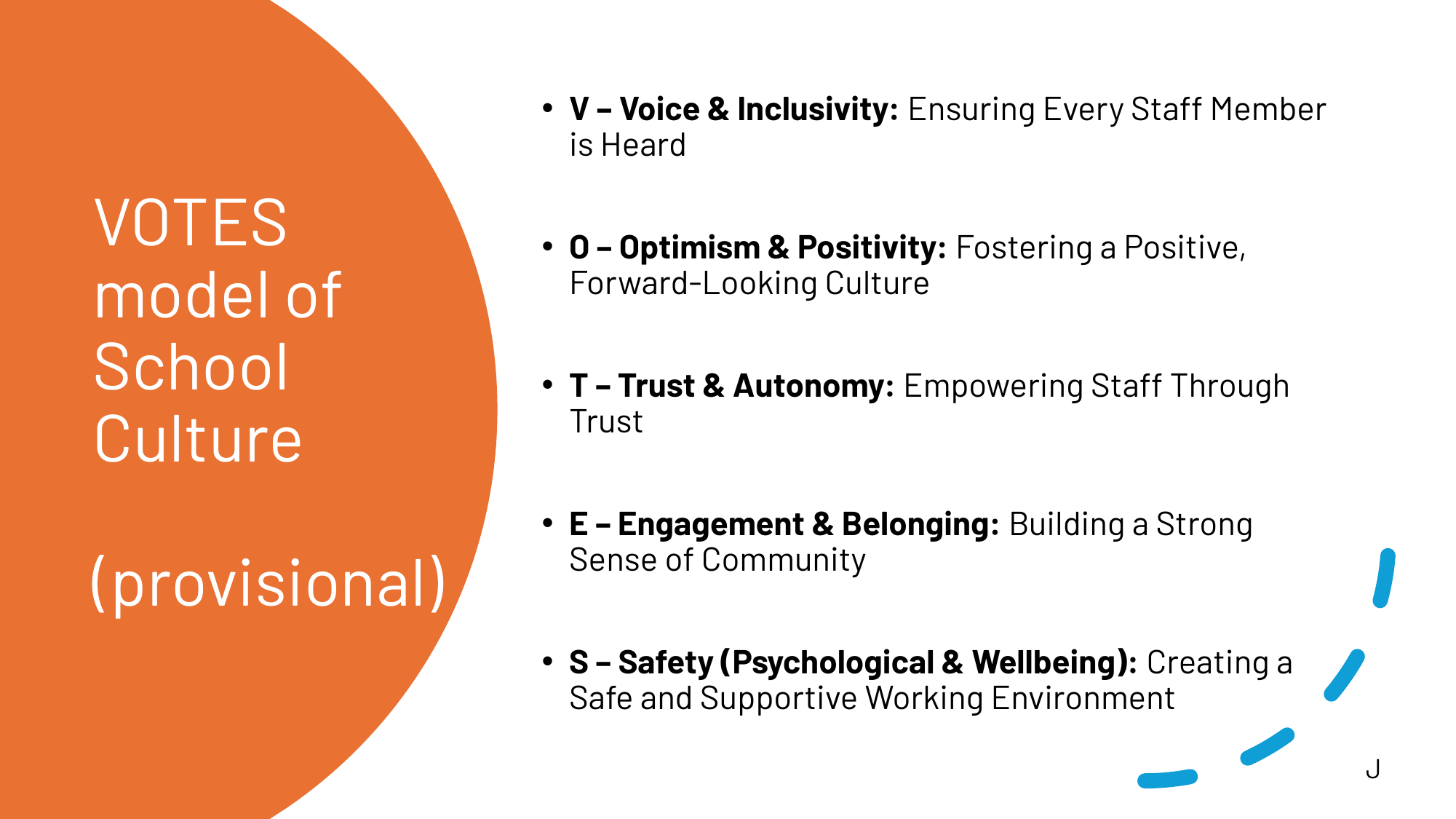

V – Voice & Inclusivity: Ensuring Every Staff Member is Heard

O – Optimism & Positivity: Fostering a Positive, Forward-Looking Culture

T – Trust & Autonomy: Empowering Staff Through Trust

E – Engagement & Belonging: Building a Strong Sense of Community

S – Safety (Psychological & Wellbeing): Creating a Safe and Supportive Working Environment
# VOTES model of School Culture (provisional)

J